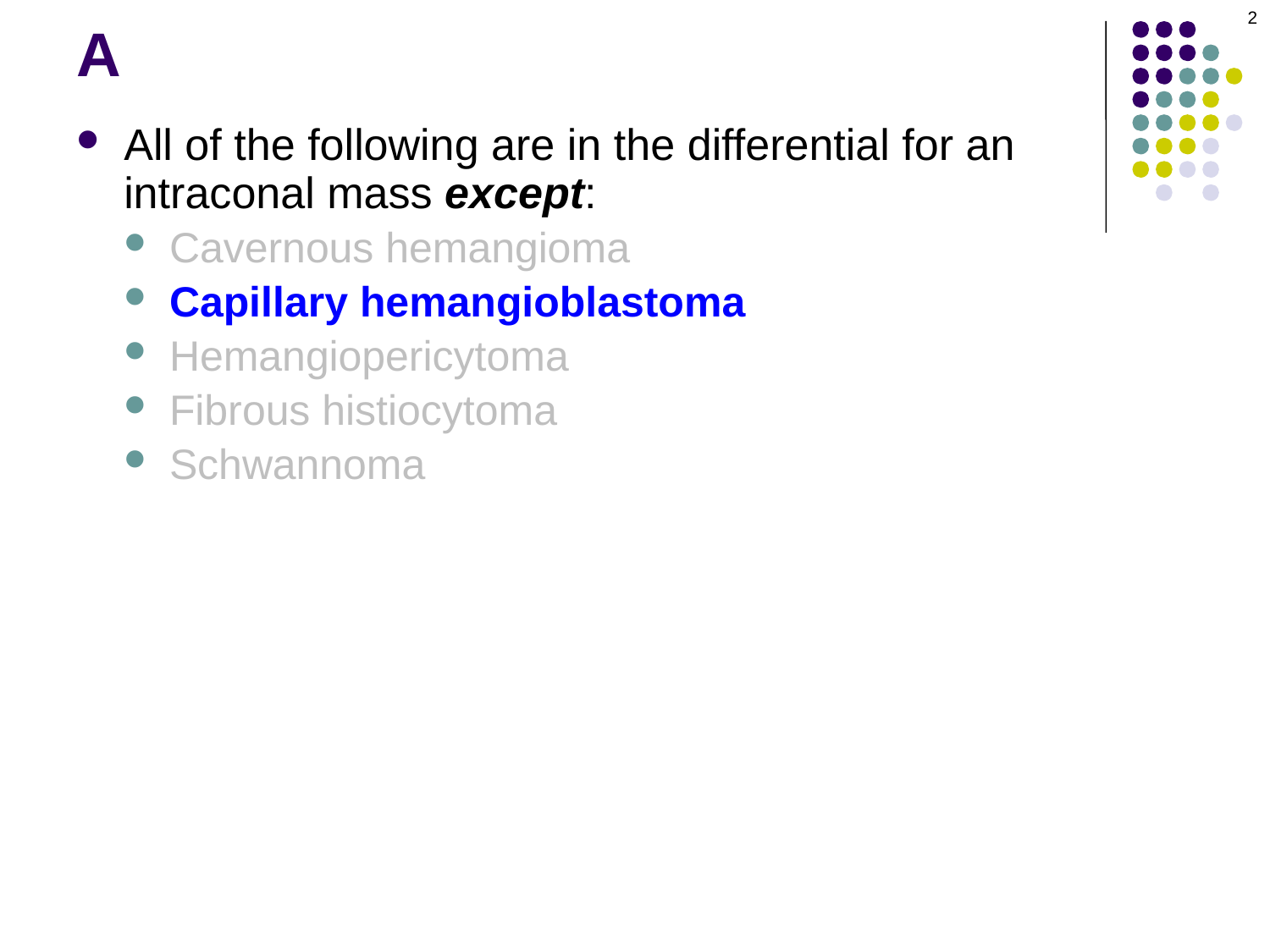

2
# A
All of the following are in the differential for an intraconal mass except:
Cavernous hemangioma
Capillary hemangioblastoma
Hemangiopericytoma
Fibrous histiocytoma
Schwannoma